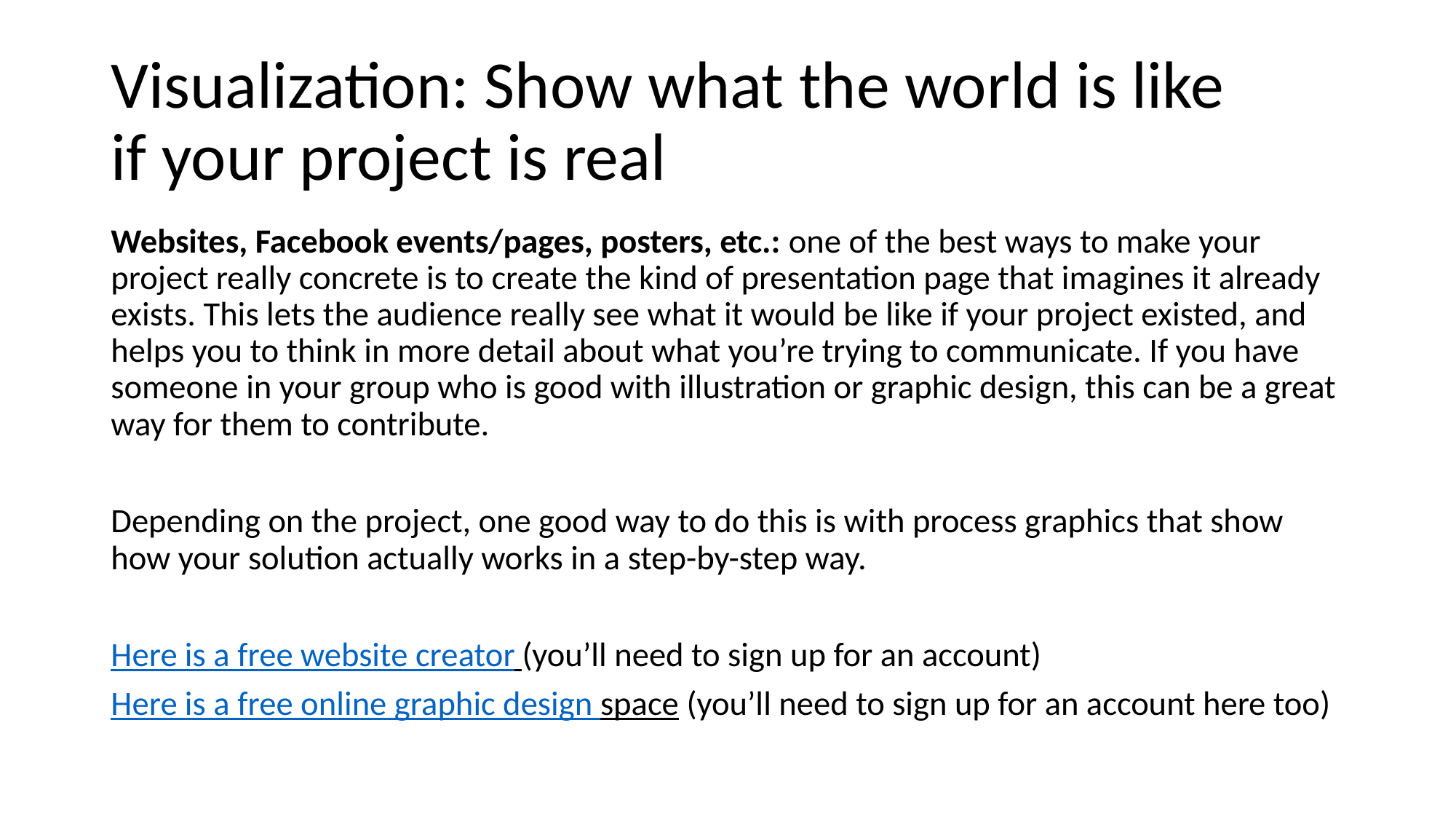

# Visualization: Show what the world is like if your project is real
Websites, Facebook events/pages, posters, etc.: one of the best ways to make your project really concrete is to create the kind of presentation page that imagines it already exists. This lets the audience really see what it would be like if your project existed, and helps you to think in more detail about what you’re trying to communicate. If you have someone in your group who is good with illustration or graphic design, this can be a great way for them to contribute.

Depending on the project, one good way to do this is with process graphics that show how your solution actually works in a step-by-step way.

Here is a free website creator (you’ll need to sign up for an account)
Here is a free online graphic design space (you’ll need to sign up for an account here too)